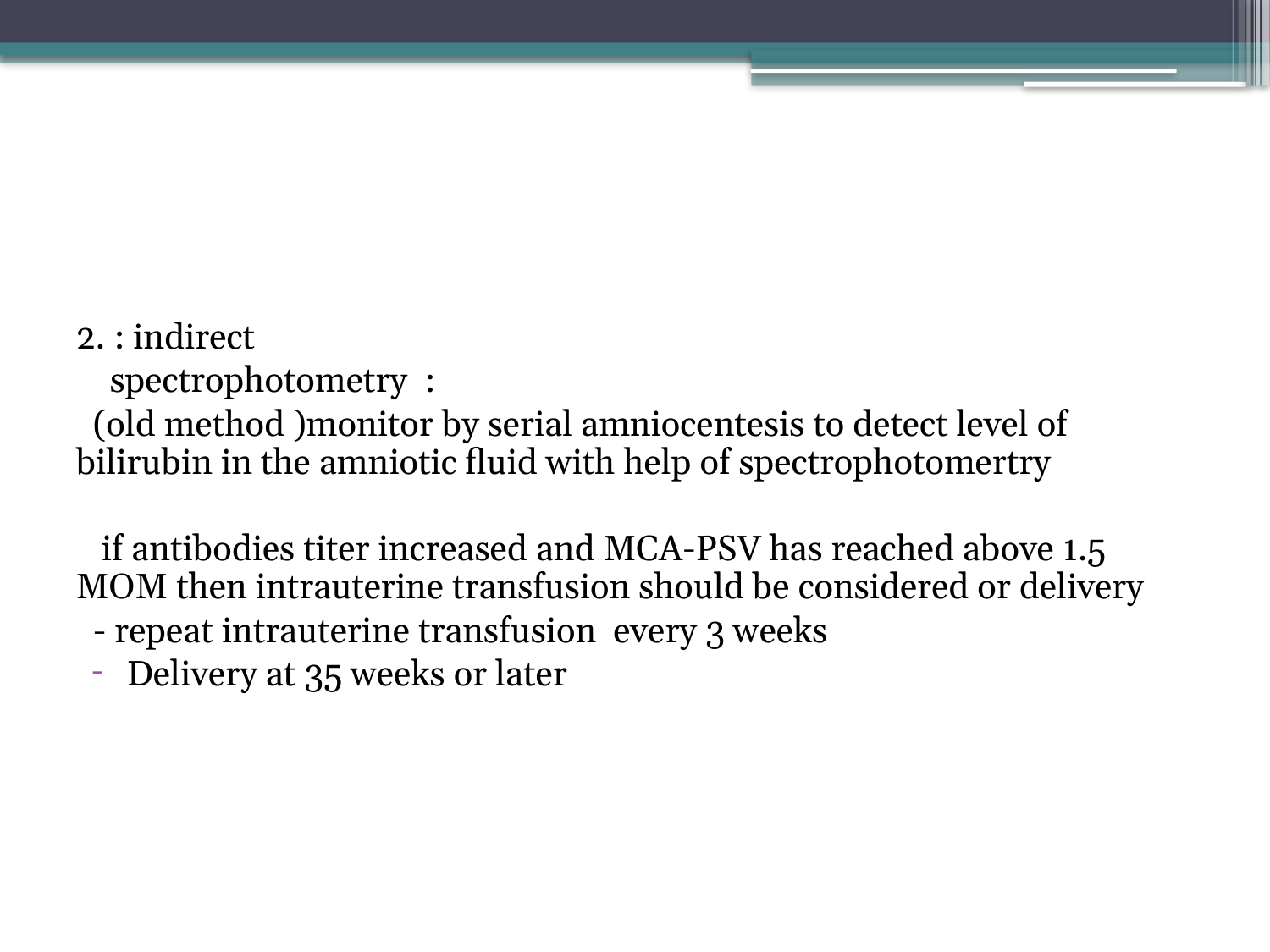

#
2. : indirect
    spectrophotometry  :
  (old method )monitor by serial amniocentesis to detect level of bilirubin in the amniotic fluid with help of spectrophotomertry

   if antibodies titer increased and MCA-PSV has reached above 1.5 MOM then intrauterine transfusion should be considered or delivery
  - repeat intrauterine transfusion  every 3 weeks
Delivery at 35 weeks or later